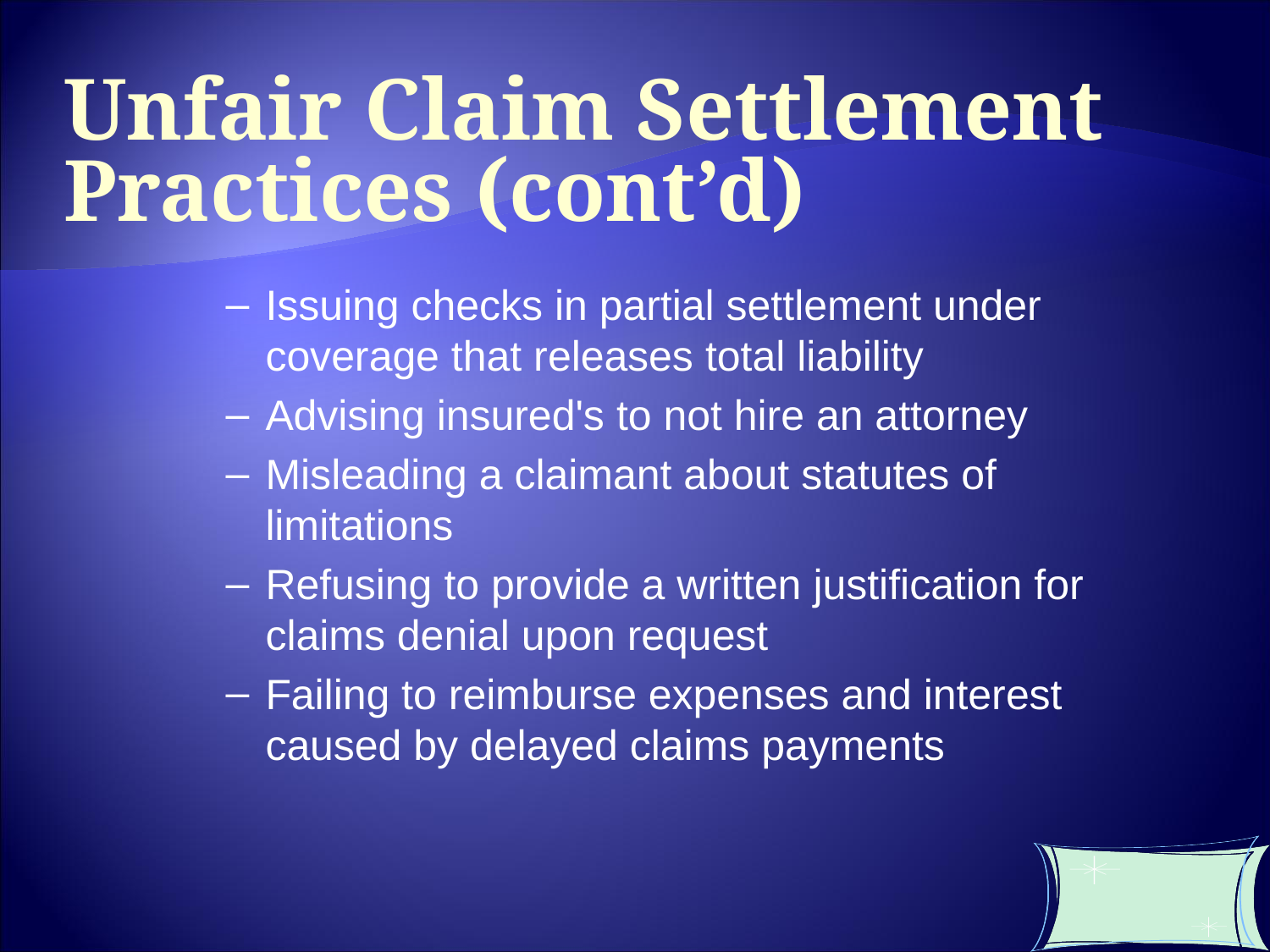

Unfair Claim Settlement Practices (cont’d)
Issuing checks in partial settlement under coverage that releases total liability
Advising insured's to not hire an attorney
Misleading a claimant about statutes of limitations
Refusing to provide a written justification for claims denial upon request
Failing to reimburse expenses and interest caused by delayed claims payments